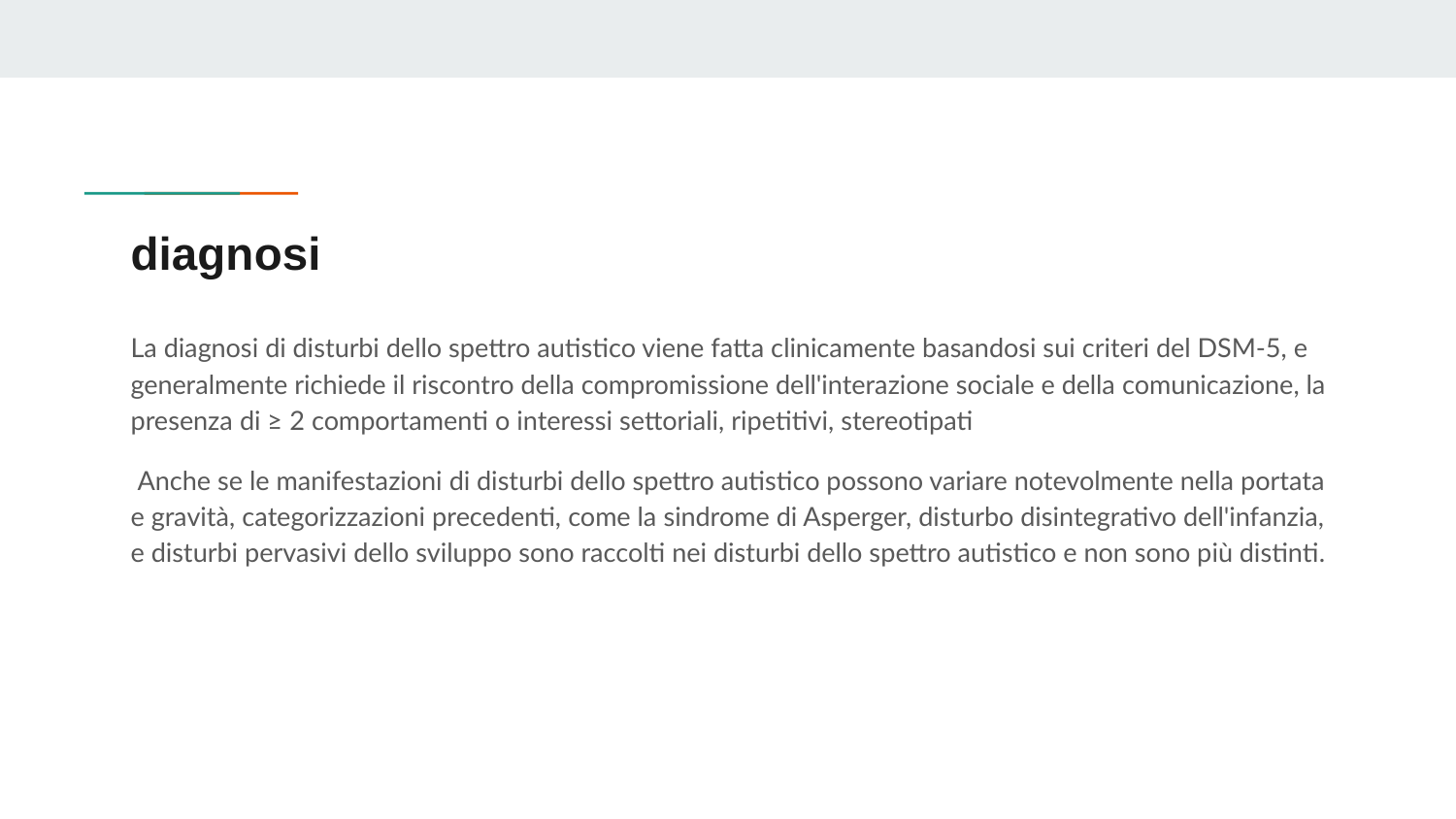

# diagnosi
La diagnosi di disturbi dello spettro autistico viene fatta clinicamente basandosi sui criteri del DSM-5, e generalmente richiede il riscontro della compromissione dell'interazione sociale e della comunicazione, la presenza di ≥ 2 comportamenti o interessi settoriali, ripetitivi, stereotipati
 Anche se le manifestazioni di disturbi dello spettro autistico possono variare notevolmente nella portata e gravità, categorizzazioni precedenti, come la sindrome di Asperger, disturbo disintegrativo dell'infanzia, e disturbi pervasivi dello sviluppo sono raccolti nei disturbi dello spettro autistico e non sono più distinti.